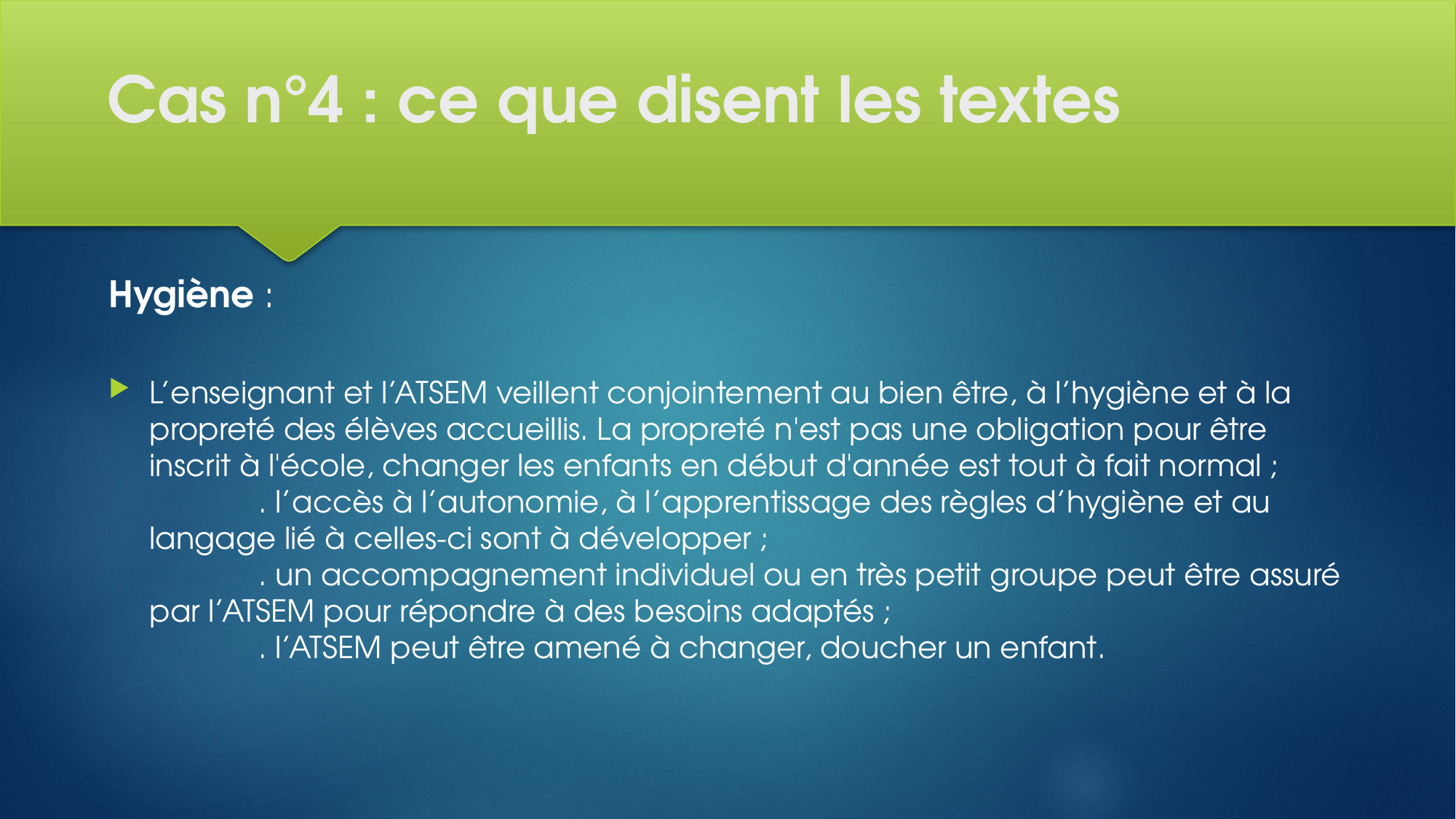

# Cas n°4 : ce que disent les textes
Hygiène :
L’enseignant et l’ATSEM veillent conjointement au bien être, à l’hygiène et à la propreté des élèves accueillis. La propreté n'est pas une obligation pour être inscrit à l'école, changer les enfants en début d'année est tout à fait normal ;
	. l’accès à l’autonomie, à l’apprentissage des règles d’hygiène et au langage lié à celles-ci sont à développer ;
	. un accompagnement individuel ou en très petit groupe peut être assuré par l’ATSEM pour répondre à des besoins adaptés ;
	. l’ATSEM peut être amené à changer, doucher un enfant.